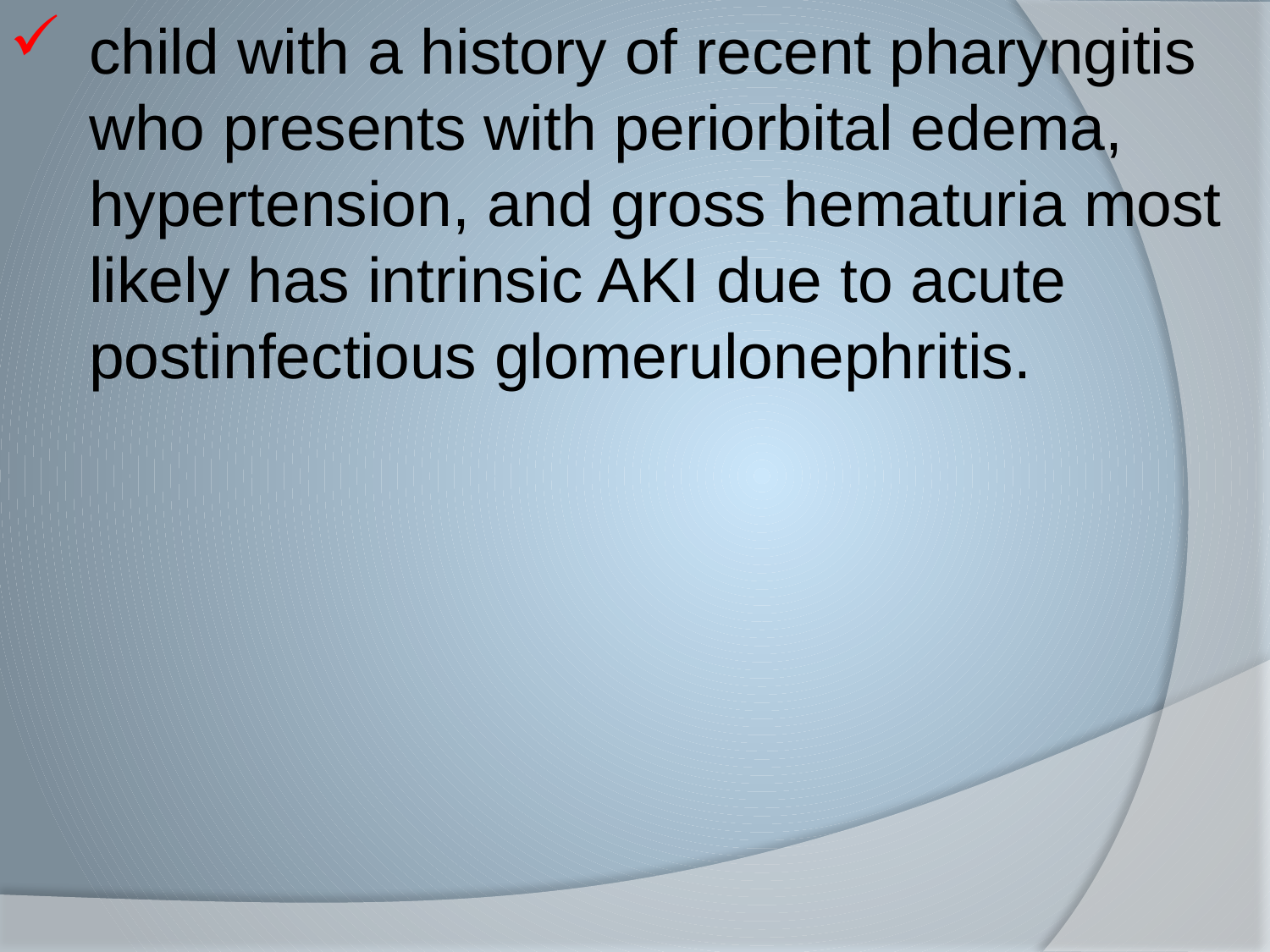

child with a history of recent pharyngitis who presents with periorbital edema, hypertension, and gross hematuria most likely has intrinsic AKI due to acute postinfectious glomerulonephritis.